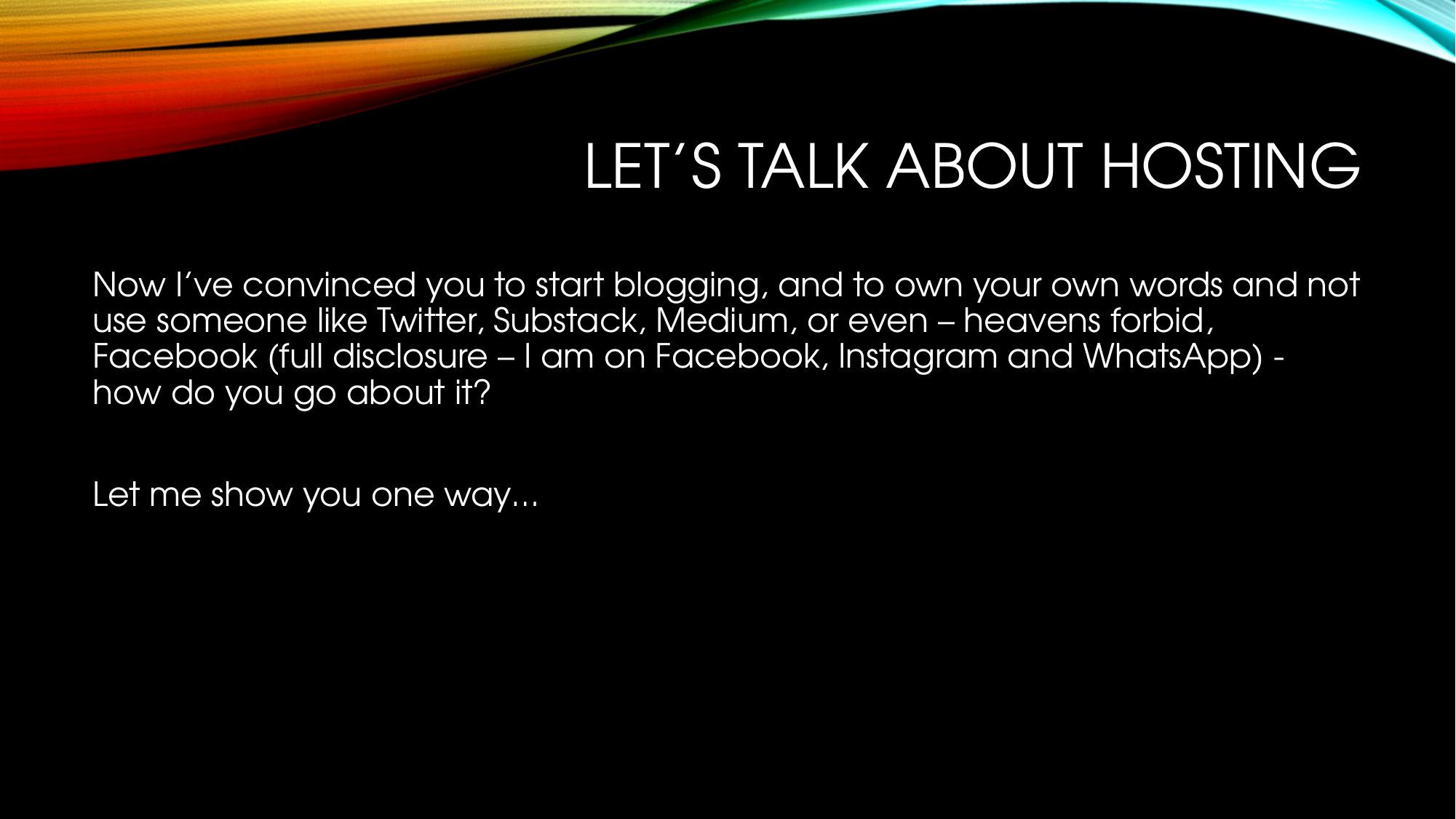

# Let’s talk about Hosting
Now I’ve convinced you to start blogging, and to own your own words and not use someone like Twitter, Substack, Medium, or even – heavens forbid, Facebook (full disclosure – I am on Facebook, Instagram and WhatsApp) -  how do you go about it?

Let me show you one way…